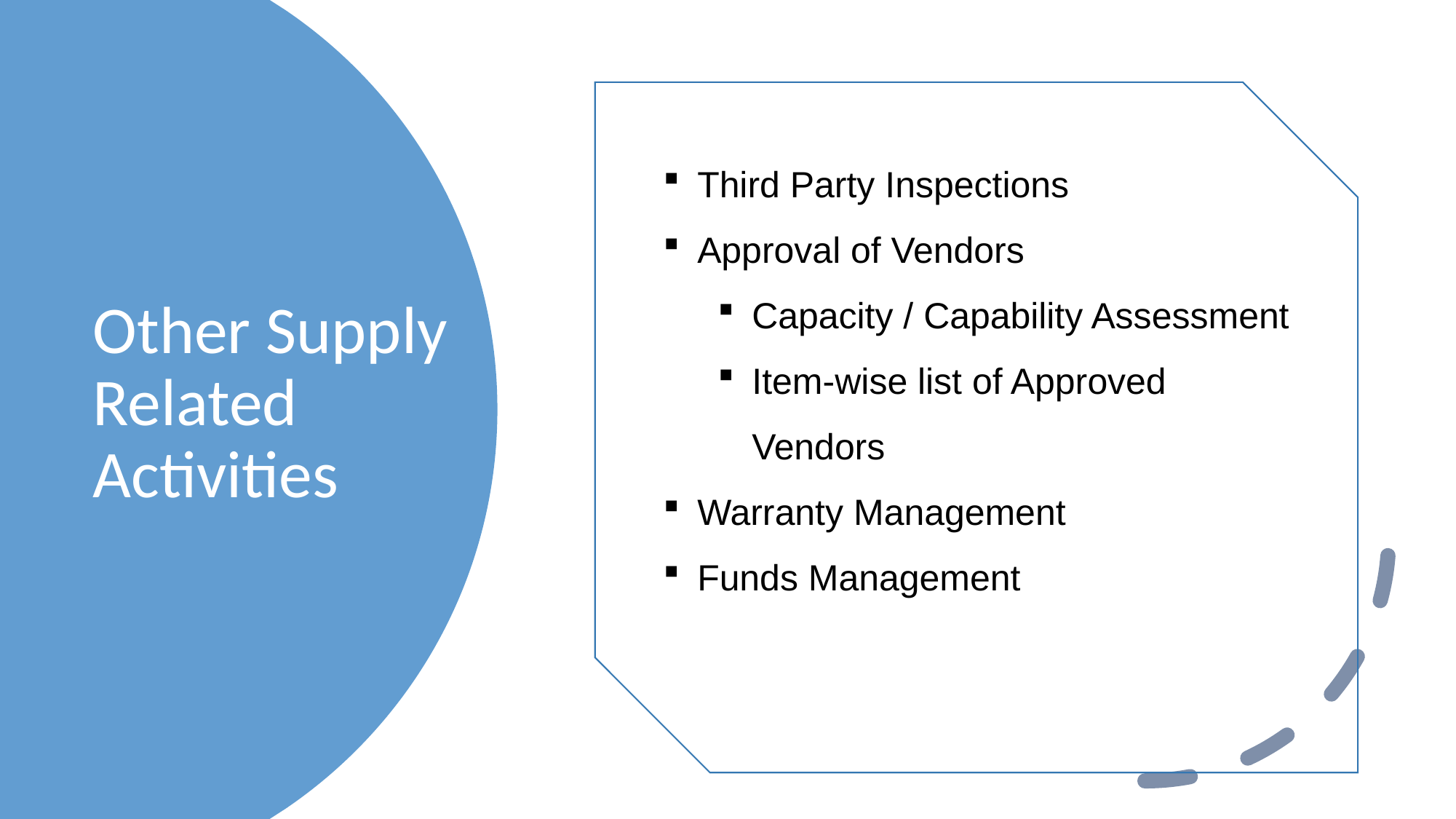

Third Party Inspections
Approval of Vendors
Capacity / Capability Assessment
Item-wise list of Approved Vendors
Warranty Management
Funds Management

# Other Supply Related Activities